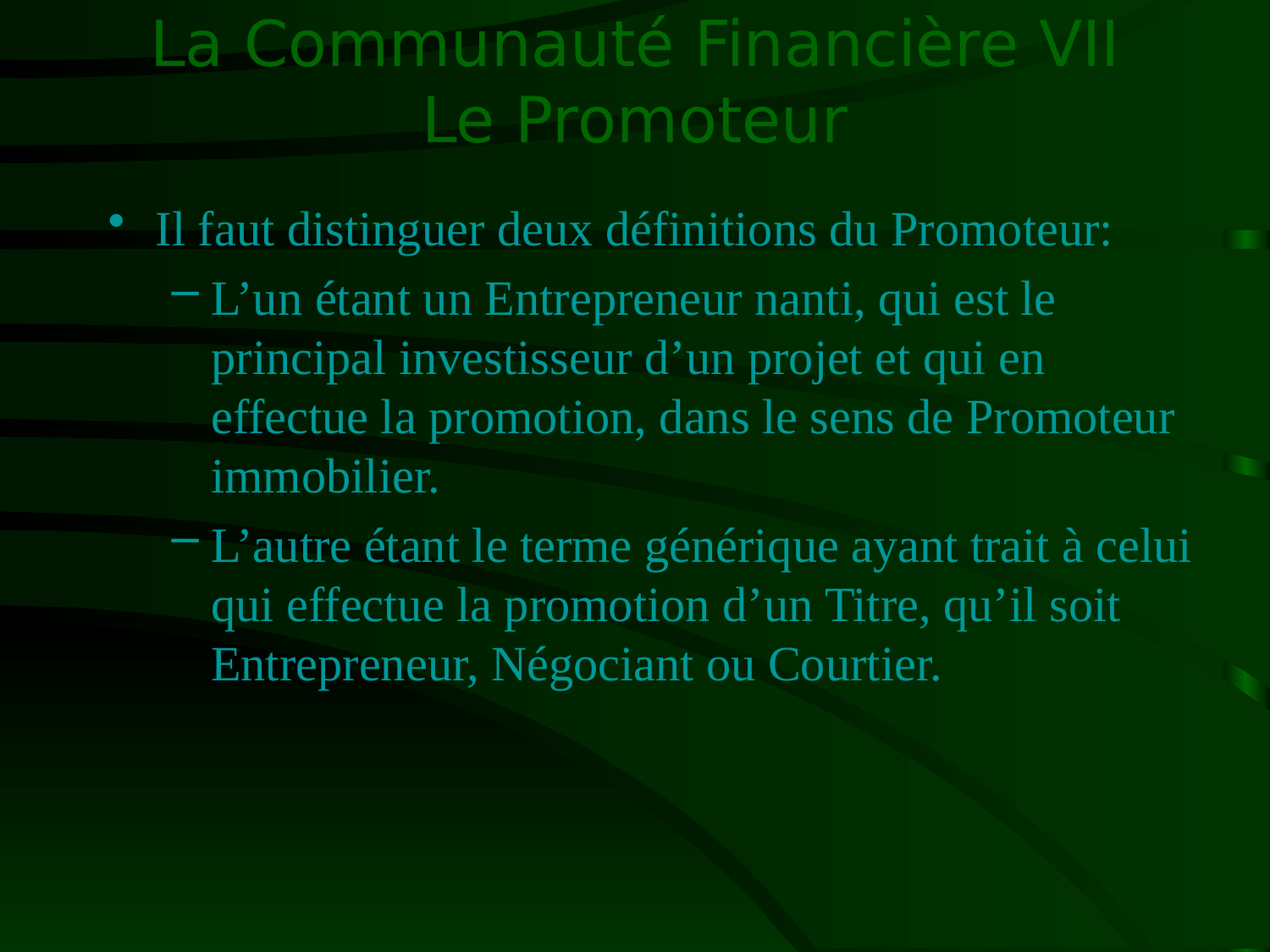

# La Communauté Financière VII Le Promoteur
Il faut distinguer deux définitions du Promoteur:
L’un étant un Entrepreneur nanti, qui est le principal investisseur d’un projet et qui en effectue la promotion, dans le sens de Promoteur immobilier.
L’autre étant le terme générique ayant trait à celui qui effectue la promotion d’un Titre, qu’il soit Entrepreneur, Négociant ou Courtier.